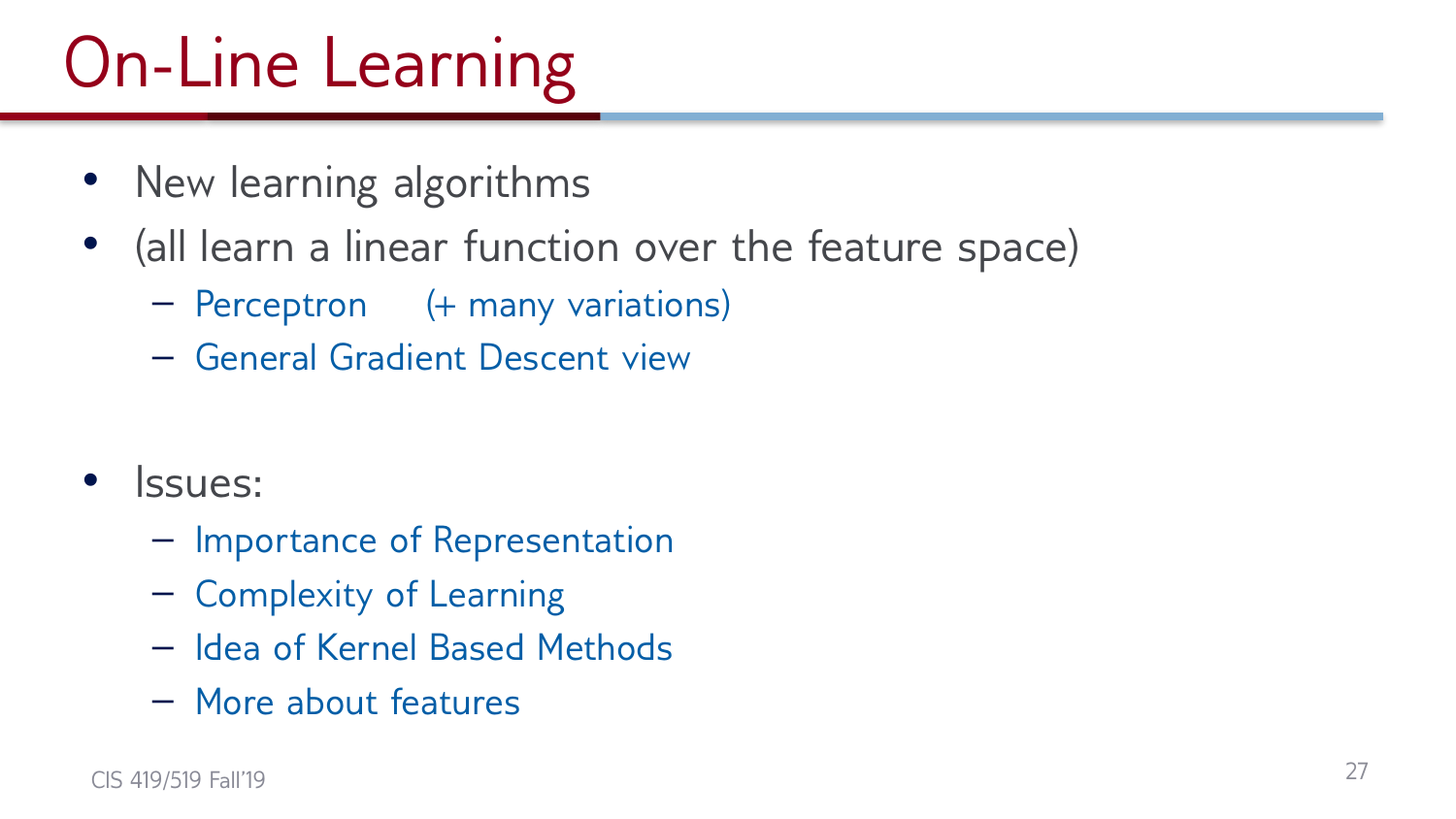

# On-Line Learning
New learning algorithms
(all learn a linear function over the feature space)
Perceptron     (+ many variations)
General Gradient Descent view

Issues:
Importance of Representation
Complexity of Learning
Idea of Kernel Based Methods
More about features
27